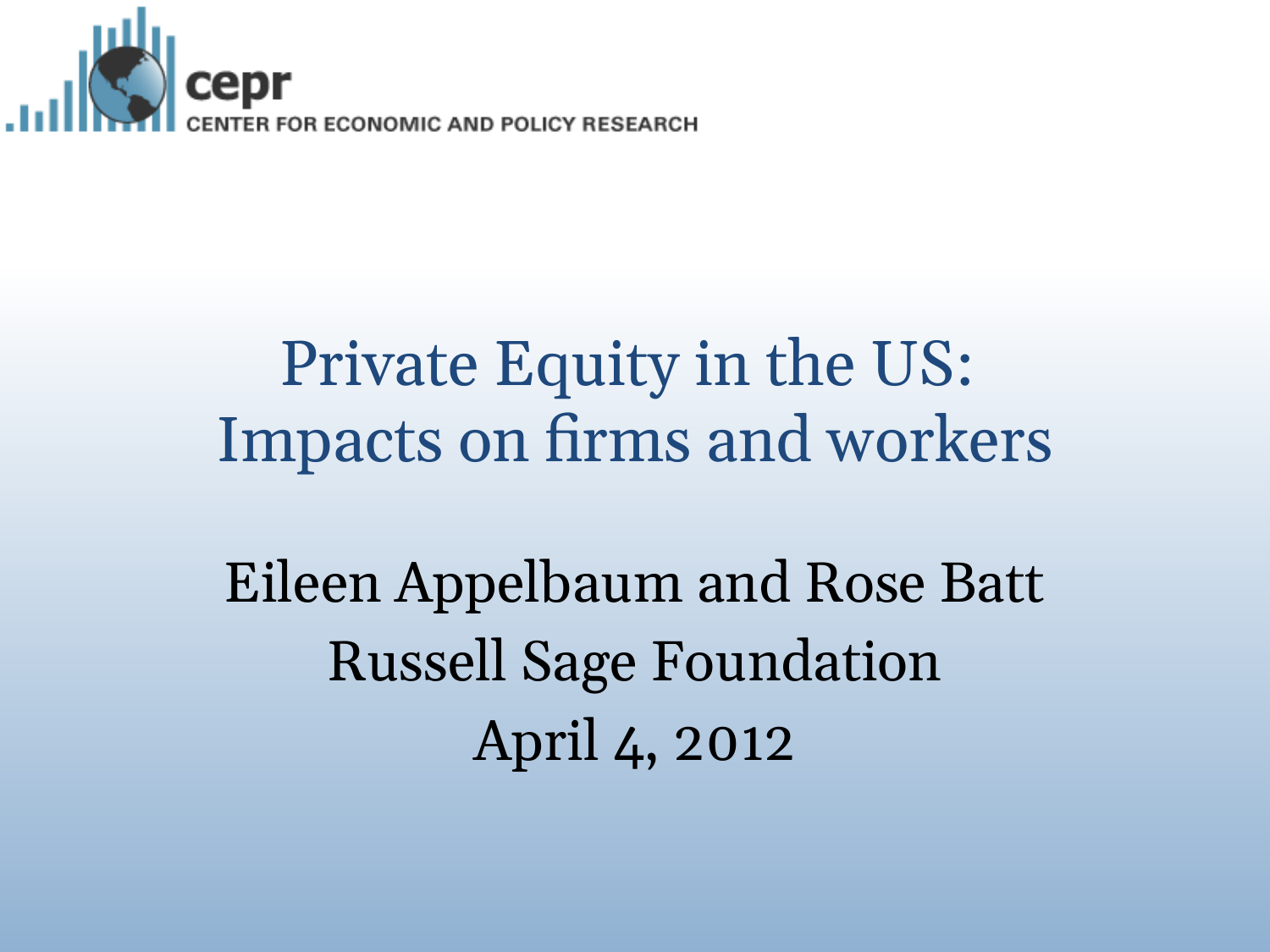

# Private Equity in the US: Impacts on firms and workers
Eileen Appelbaum and Rose Batt
Russell Sage Foundation
April 4, 2012